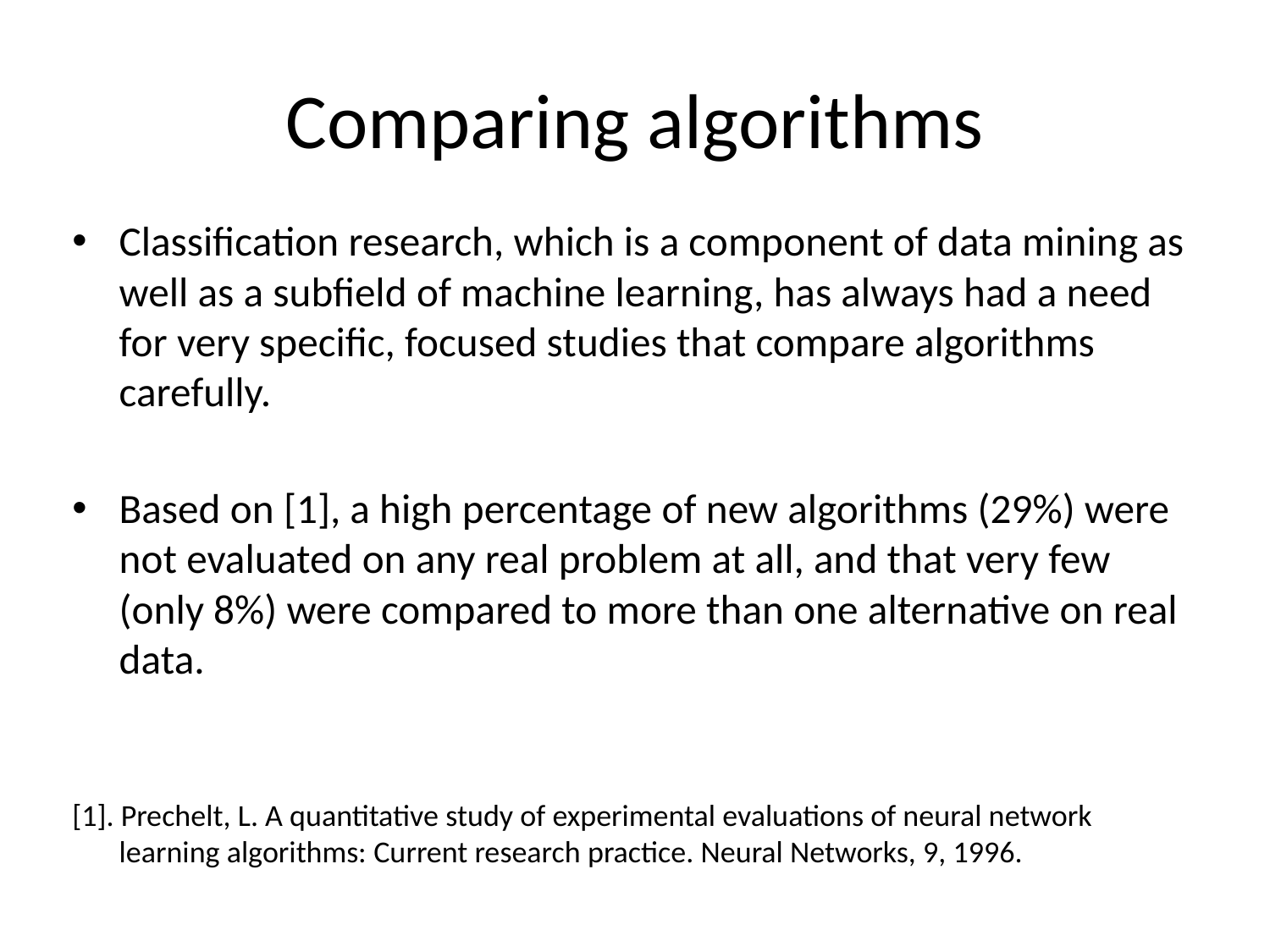

# Comparing algorithms
Classification research, which is a component of data mining as well as a subfield of machine learning, has always had a need for very specific, focused studies that compare algorithms carefully.

Based on [1], a high percentage of new algorithms (29%) were not evaluated on any real problem at all, and that very few (only 8%) were compared to more than one alternative on real data.

[1]. Prechelt, L. A quantitative study of experimental evaluations of neural network learning algorithms: Current research practice. Neural Networks, 9, 1996.